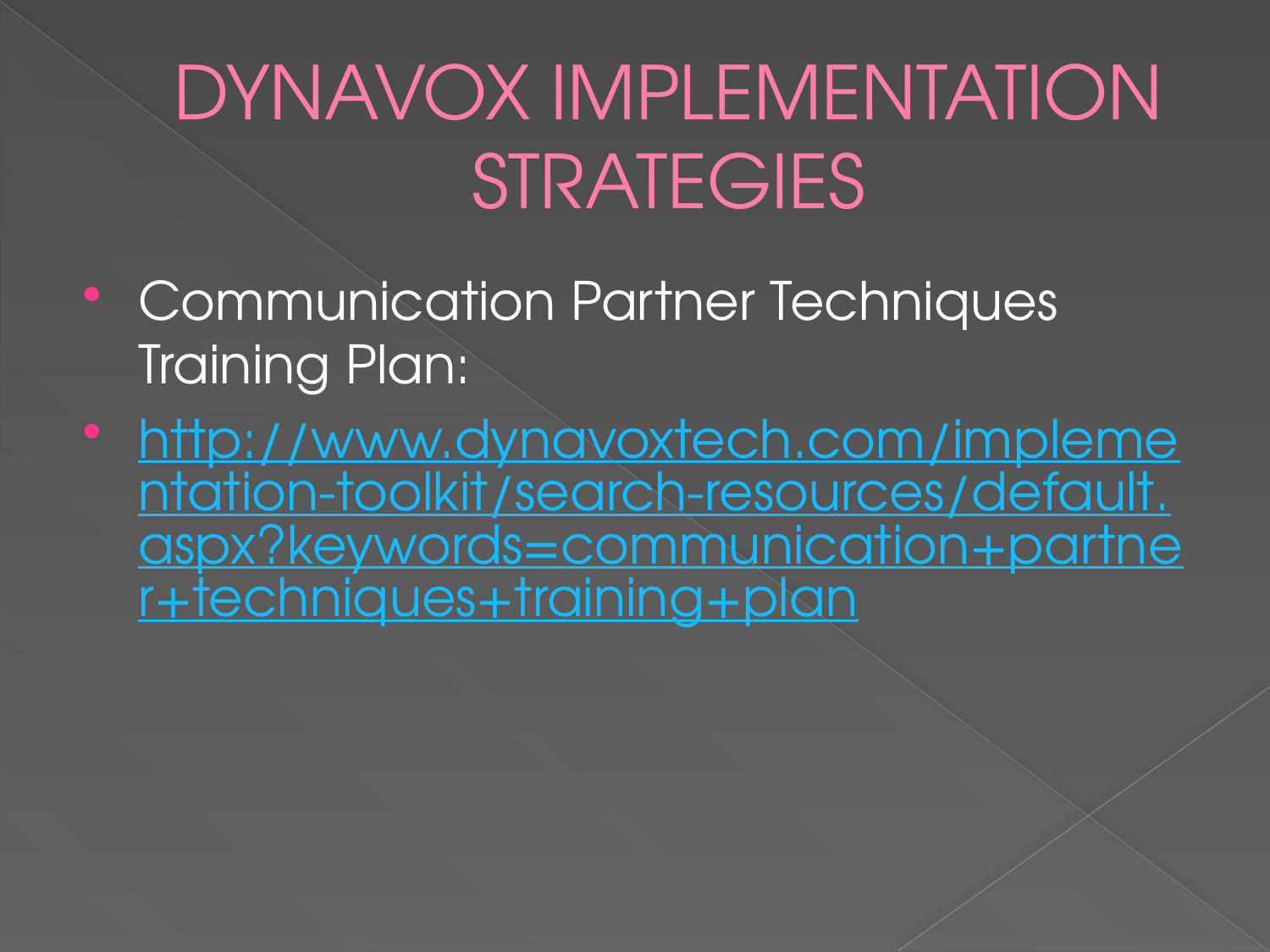

# DYNAVOX IMPLEMENTATION STRATEGIES
Communication Partner Techniques Training Plan:
http://www.dynavoxtech.com/implementation-toolkit/search-resources/default.aspx?keywords=communication+partner+techniques+training+plan